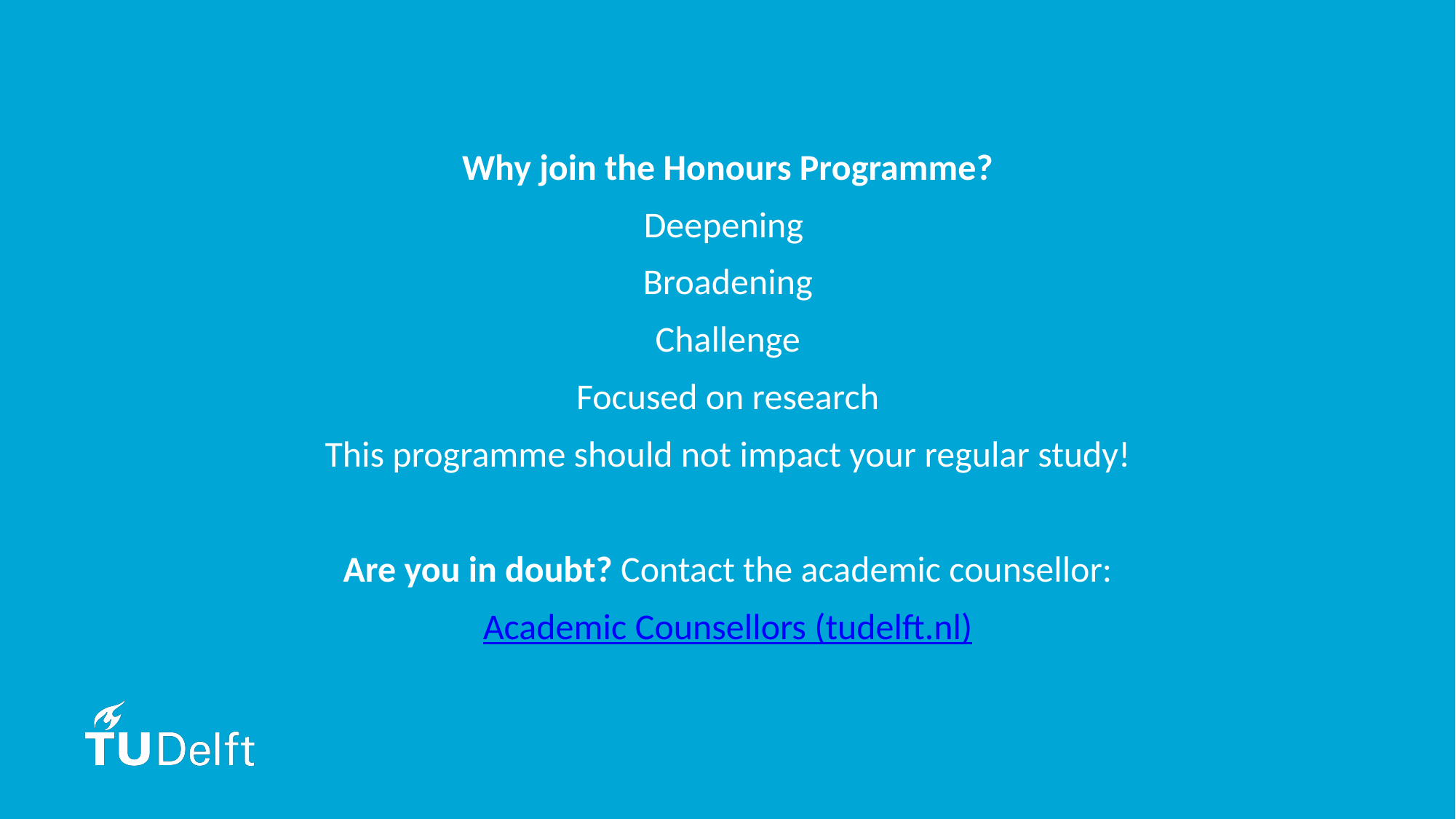

Why join the Honours Programme?
Deepening
Broadening
Challenge
Focused on research
This programme should not impact your regular study!

Are you in doubt? Contact the academic counsellor:
Academic Counsellors (tudelft.nl)